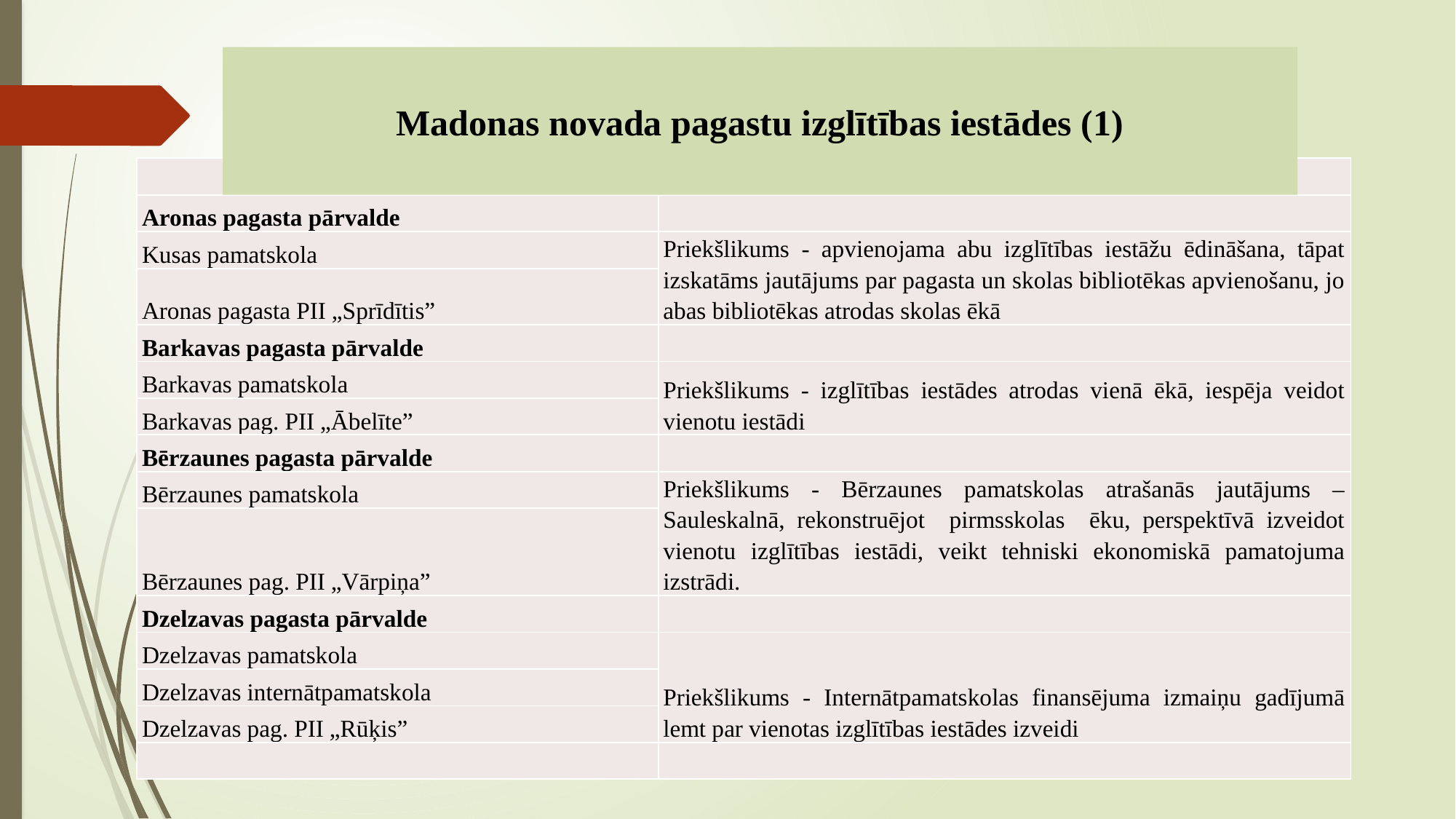

# Madonas novada pagastu izglītības iestādes (1)
| Pārvaldes/ izglītības iestādes | Paredzētās darbības |
| --- | --- |
| Aronas pagasta pārvalde |  |
| Kusas pamatskola | Priekšlikums - apvienojama abu izglītības iestāžu ēdināšana, tāpat izskatāms jautājums par pagasta un skolas bibliotēkas apvienošanu, jo abas bibliotēkas atrodas skolas ēkā |
| Aronas pagasta PII „Sprīdītis” |  |
| Barkavas pagasta pārvalde |  |
| Barkavas pamatskola | Priekšlikums - izglītības iestādes atrodas vienā ēkā, iespēja veidot vienotu iestādi |
| Barkavas pag. PII „Ābelīte” |  |
| Bērzaunes pagasta pārvalde |  |
| Bērzaunes pamatskola | Priekšlikums - Bērzaunes pamatskolas atrašanās jautājums – Sauleskalnā, rekonstruējot pirmsskolas ēku, perspektīvā izveidot vienotu izglītības iestādi, veikt tehniski ekonomiskā pamatojuma izstrādi. |
| Bērzaunes pag. PII „Vārpiņa” |  |
| Dzelzavas pagasta pārvalde |  |
| Dzelzavas pamatskola | Priekšlikums - Internātpamatskolas finansējuma izmaiņu gadījumā lemt par vienotas izglītības iestādes izveidi |
| Dzelzavas internātpamatskola |  |
| Dzelzavas pag. PII „Rūķis” |  |
|  |  |